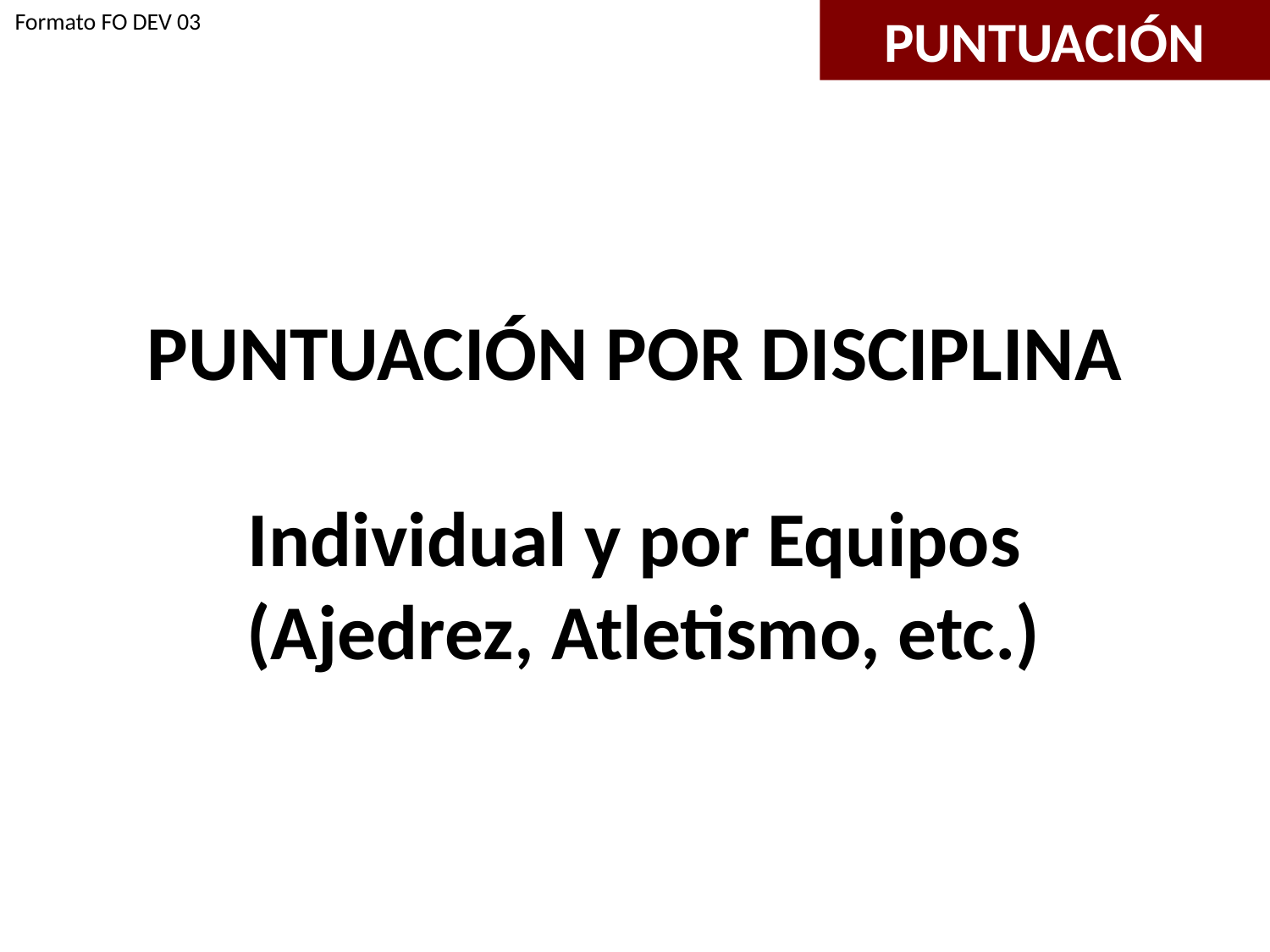

Formato FO DEV 03
PUNTUACIÓN
PUNTUACIÓN POR DISCIPLINA

Individual y por Equipos
 (Ajedrez, Atletismo, etc.)